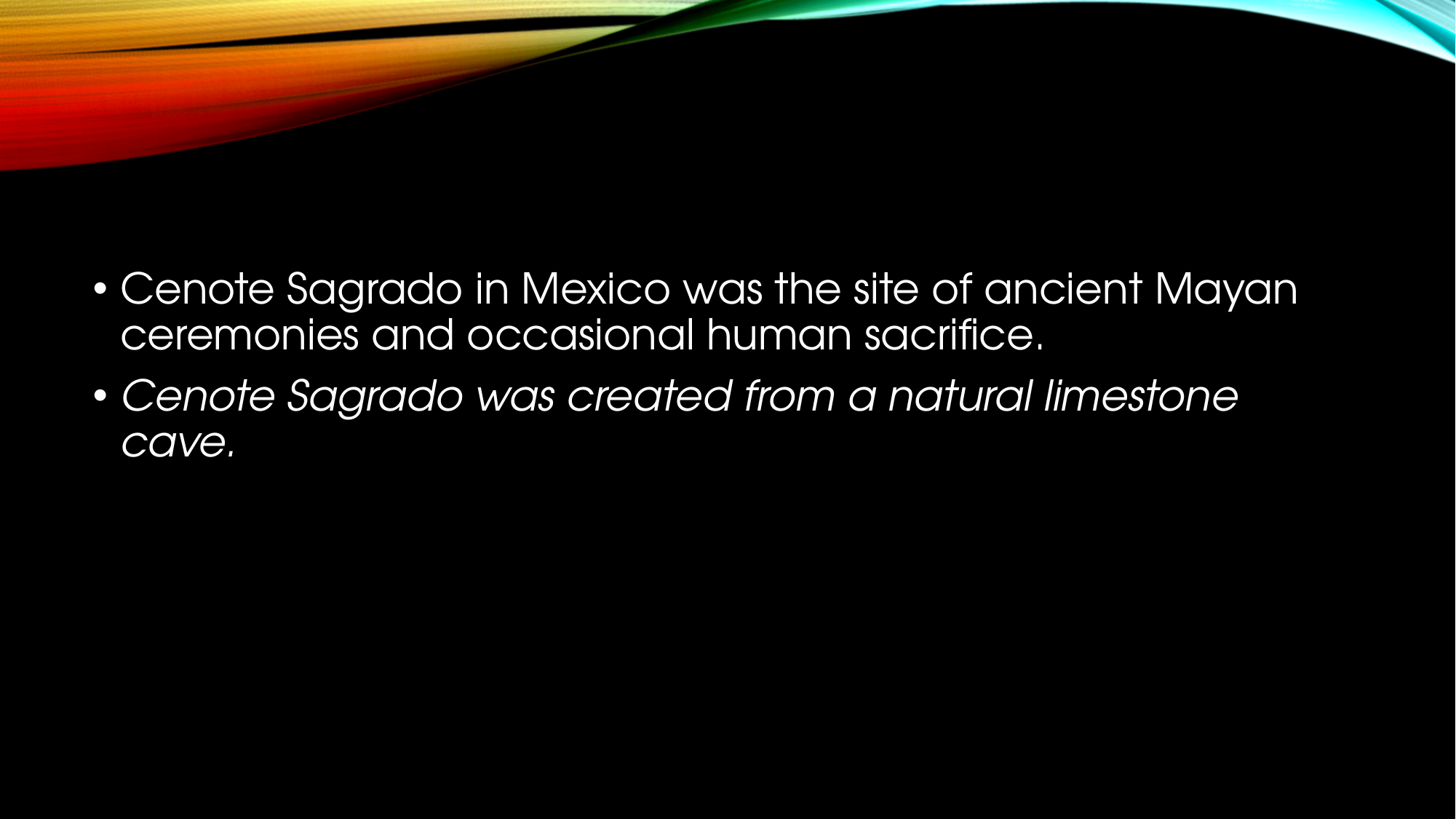

#
Cenote Sagrado in Mexico was the site of ancient Mayan ceremonies and occasional human sacrifice.
Cenote Sagrado was created from a natural limestone cave.